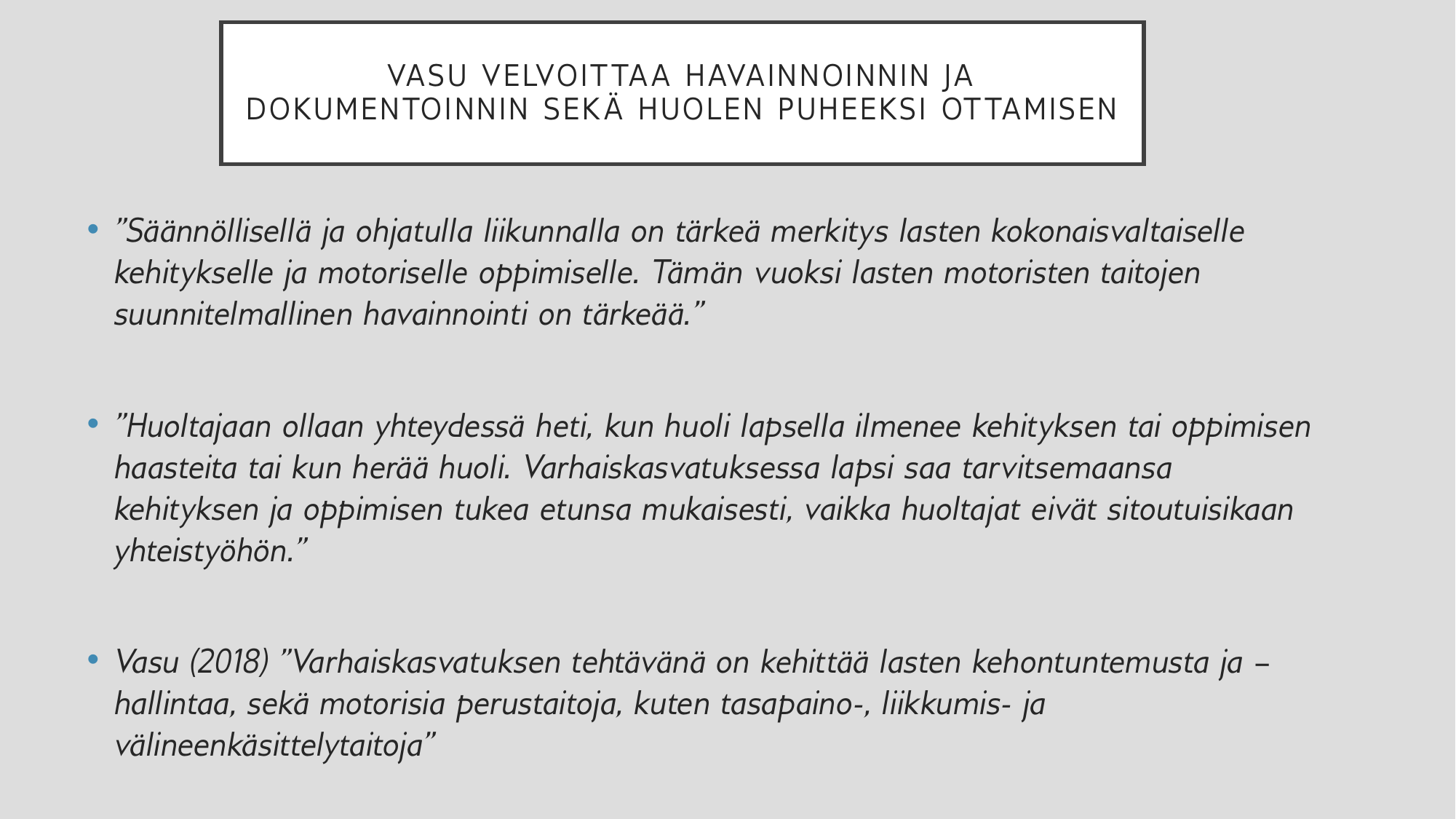

# VASU velvoittaa havainnoinnin ja dokumentoinnin sekä huolen puheeksi ottamisen
”Säännöllisellä ja ohjatulla liikunnalla on tärkeä merkitys lasten kokonaisvaltaiselle kehitykselle ja motoriselle oppimiselle. Tämän vuoksi lasten motoristen taitojen suunnitelmallinen havainnointi on tärkeää.”

”Huoltajaan ollaan yhteydessä heti, kun huoli lapsella ilmenee kehityksen tai oppimisen haasteita tai kun herää huoli. Varhaiskasvatuksessa lapsi saa tarvitsemaansa kehityksen ja oppimisen tukea etunsa mukaisesti, vaikka huoltajat eivät sitoutuisikaan yhteistyöhön.”

Vasu (2018) ”Varhaiskasvatuksen tehtävänä on kehittää lasten kehontuntemusta ja –hallintaa, sekä motorisia perustaitoja, kuten tasapaino-, liikkumis- ja välineenkäsittelytaitoja”